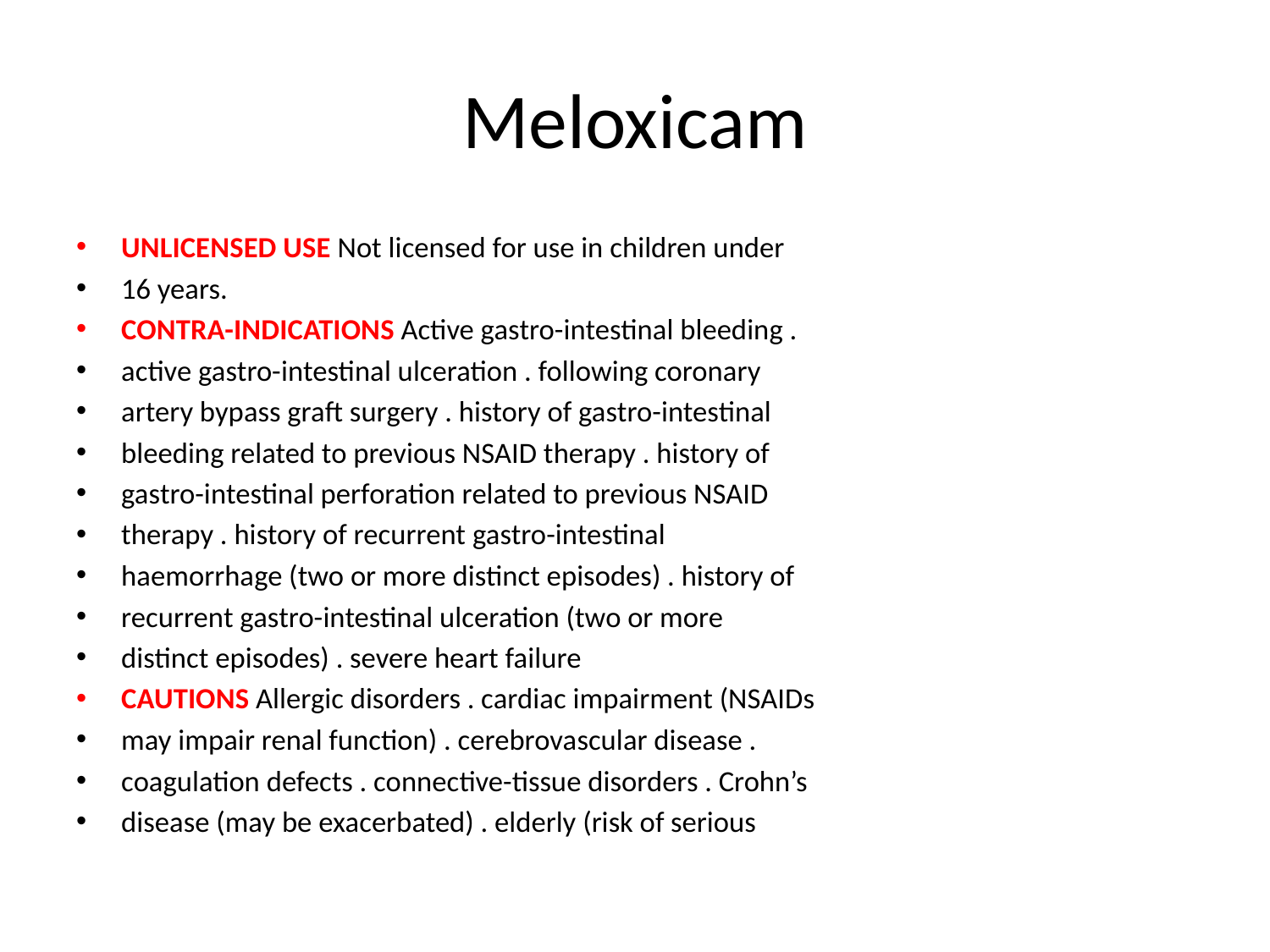

# Meloxicam
UNLICENSED USE Not licensed for use in children under
16 years.
CONTRA-INDICATIONS Active gastro-intestinal bleeding .
active gastro-intestinal ulceration . following coronary
artery bypass graft surgery . history of gastro-intestinal
bleeding related to previous NSAID therapy . history of
gastro-intestinal perforation related to previous NSAID
therapy . history of recurrent gastro-intestinal
haemorrhage (two or more distinct episodes) . history of
recurrent gastro-intestinal ulceration (two or more
distinct episodes) . severe heart failure
CAUTIONS Allergic disorders . cardiac impairment (NSAIDs
may impair renal function) . cerebrovascular disease .
coagulation defects . connective-tissue disorders . Crohn’s
disease (may be exacerbated) . elderly (risk of serious